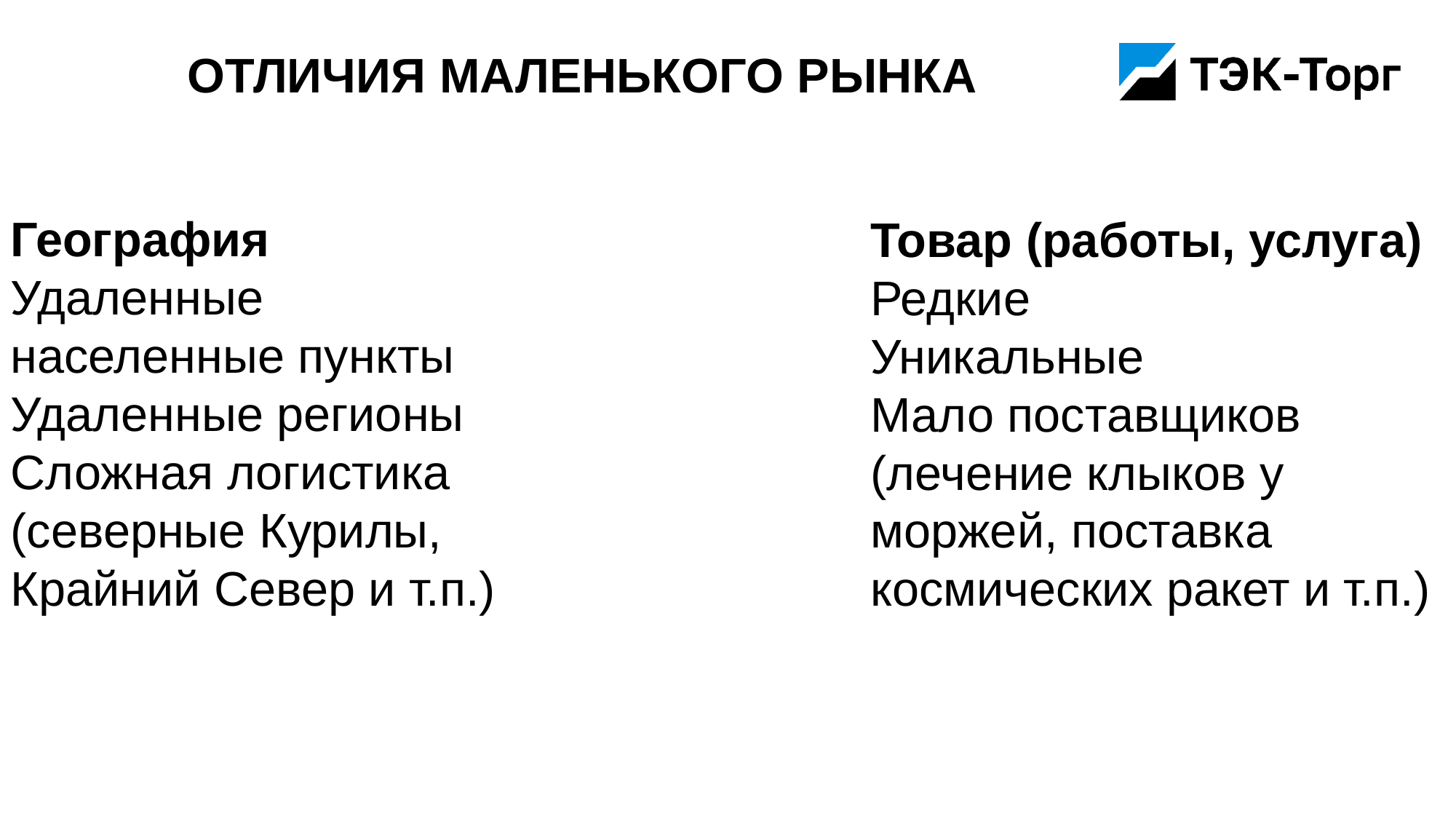

# Отличия маленького рынка
География
Удаленные населенные пункты
Удаленные регионы
Сложная логистика
(северные Курилы, Крайний Север и т.п.)
Товар (работы, услуга)
Редкие
Уникальные
Мало поставщиков
(лечение клыков у моржей, поставка космических ракет и т.п.)